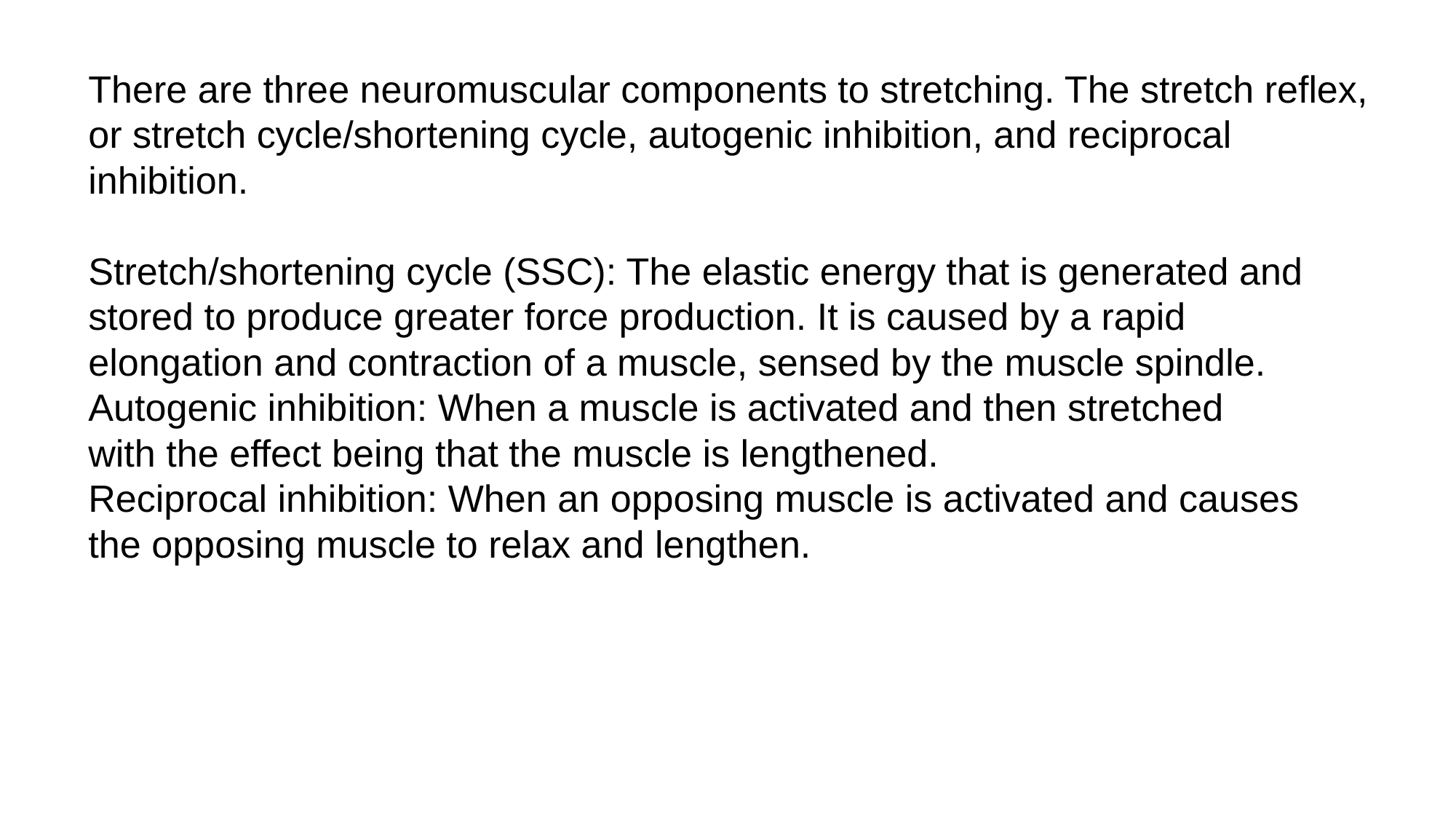

There are three neuromuscular components to stretching. The stretch reflex, or stretch cycle/shortening cycle, autogenic inhibition, and reciprocal inhibition.

Stretch/shortening cycle (SSC): The elastic energy that is generated and
stored to produce greater force production. It is caused by a rapid
elongation and contraction of a muscle, sensed by the muscle spindle.
Autogenic inhibition: When a muscle is activated and then stretched
with the effect being that the muscle is lengthened.
Reciprocal inhibition: When an opposing muscle is activated and causes
the opposing muscle to relax and lengthen.